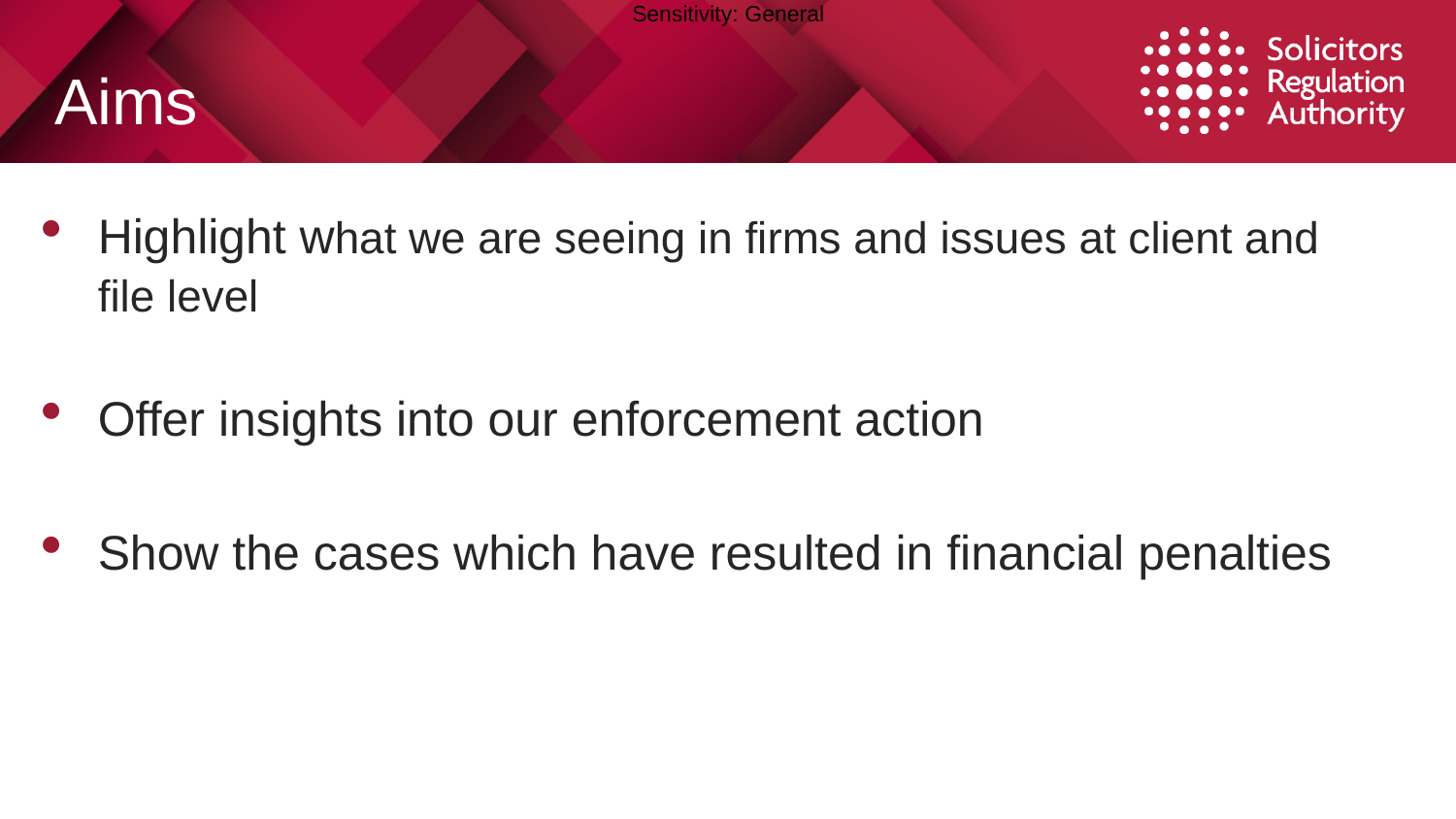

# Aims
Highlight what we are seeing in firms and issues at client and file level
Offer insights into our enforcement action
Show the cases which have resulted in financial penalties